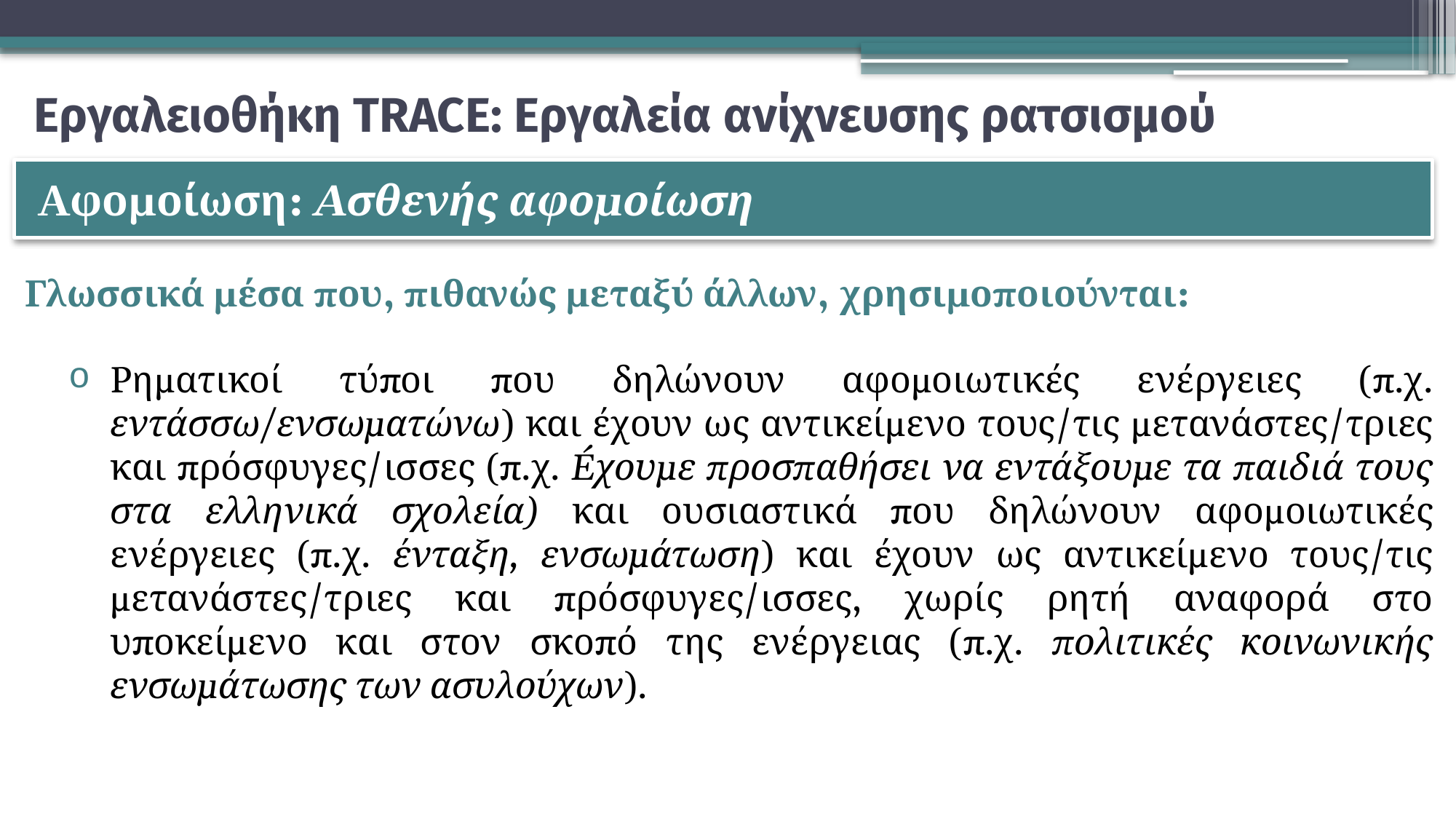

# Εργαλειοθήκη TRACE: Εργαλεία ανίχνευσης ρατσισμού
Αφομοίωση: Ασθενής αφομοίωση

Γλωσσικά μέσα που, πιθανώς μεταξύ άλλων, χρησιμοποιούνται:

Ρηματικοί τύποι που δηλώνουν αφομοιωτικές ενέργειες (π.χ. εντάσσω/ενσωματώνω) και έχουν ως αντικείμενο τους/τις μετανάστες/τριες και πρόσφυγες/ισσες (π.χ. Έχουμε προσπαθήσει να εντάξουμε τα παιδιά τους στα ελληνικά σχολεία) και ουσιαστικά που δηλώνουν αφομοιωτικές ενέργειες (π.χ. ένταξη, ενσωμάτωση) και έχουν ως αντικείμενο τους/τις μετανάστες/τριες και πρόσφυγες/ισσες, χωρίς ρητή αναφορά στο υποκείμενο και στον σκοπό της ενέργειας (π.χ. πολιτικές κοινωνικής ενσωμάτωσης των ασυλούχων).